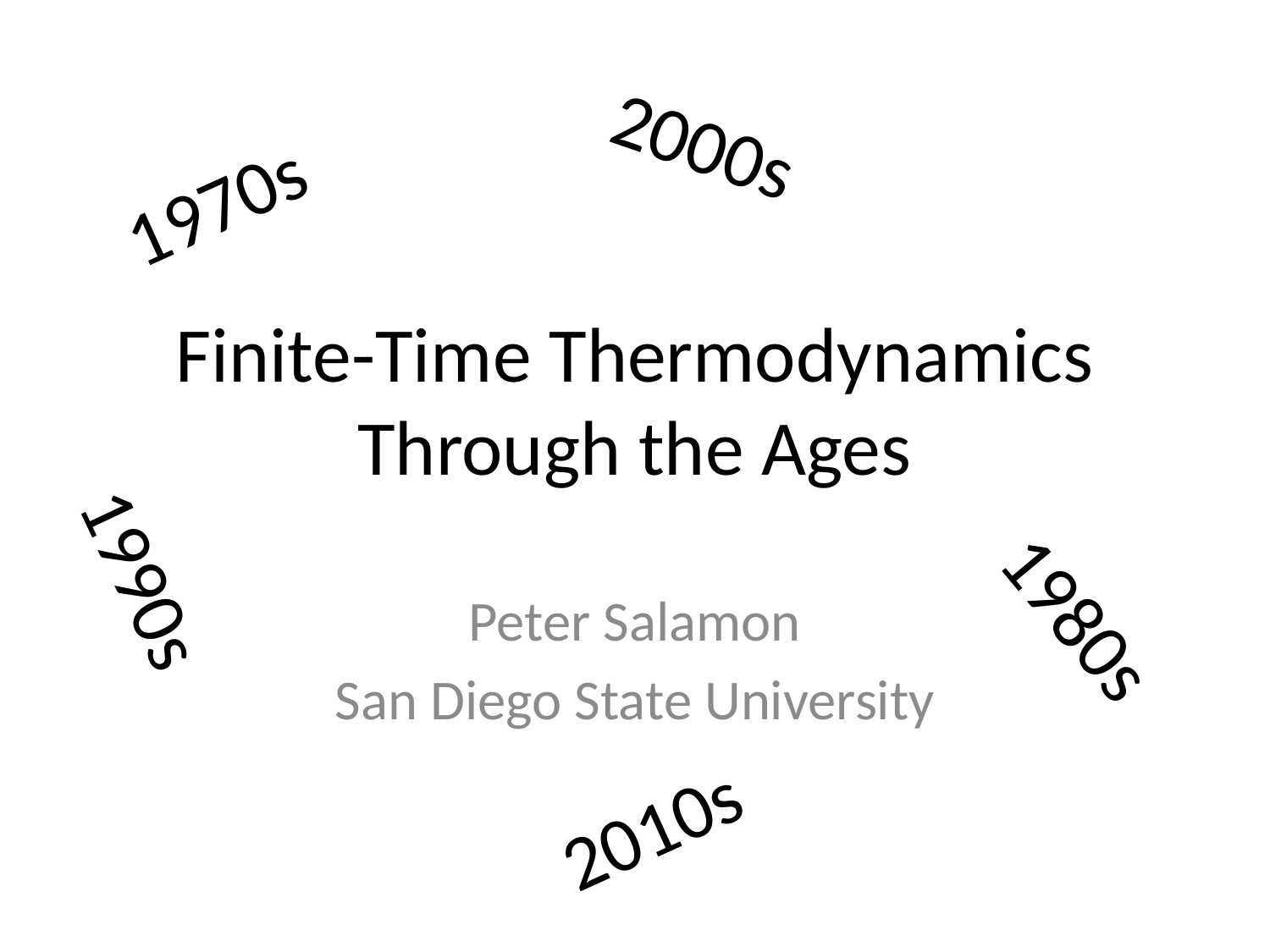

2000s
1970s
# Finite-Time Thermodynamics Through the Ages
1990s
1980s
Peter Salamon
San Diego State University
2010s